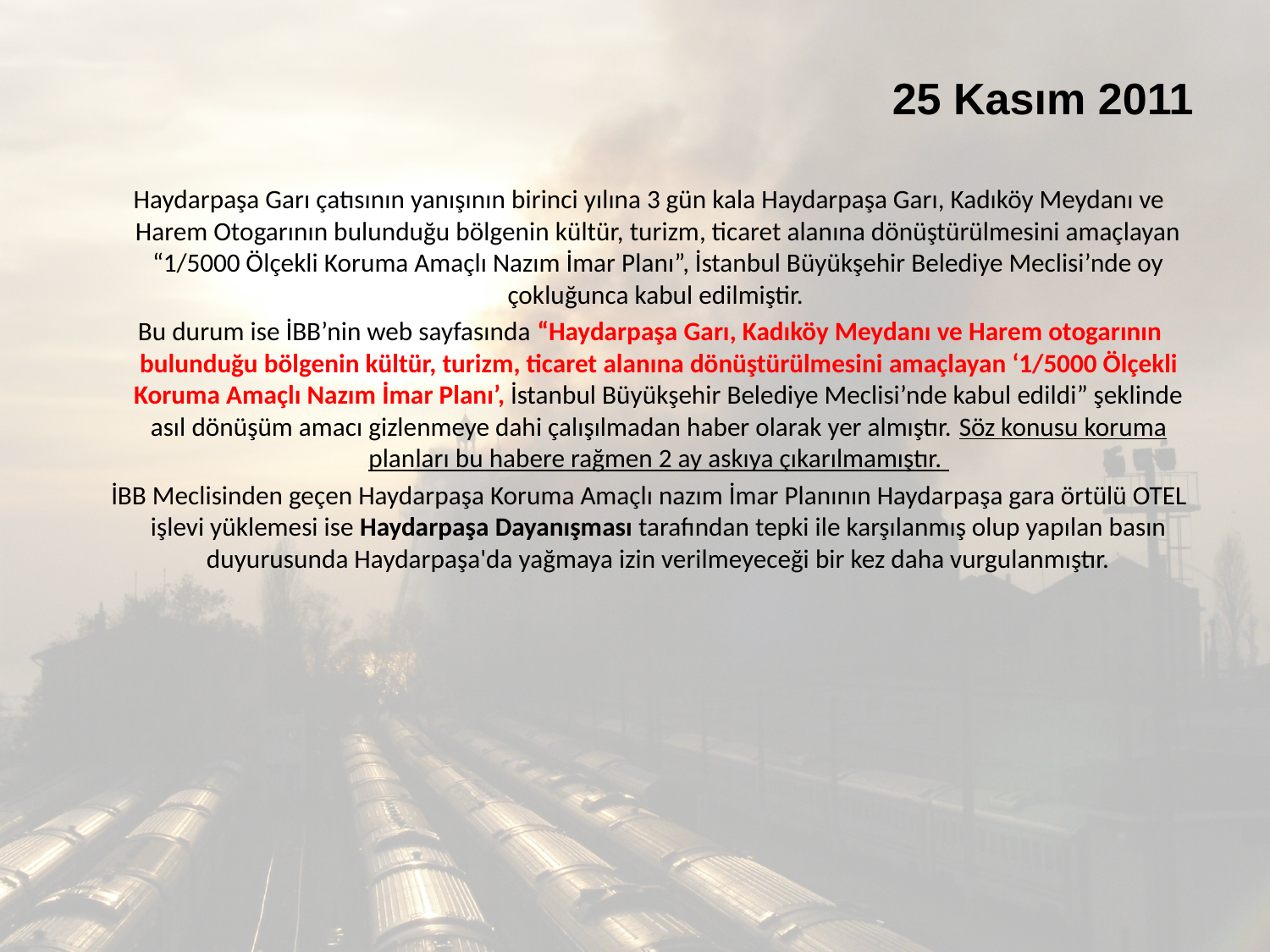

# 25 Kasım 2011
     Haydarpaşa Garı çatısının yanışının birinci yılına 3 gün kala Haydarpaşa Garı, Kadıköy Meydanı ve Harem Otogarının bulunduğu bölgenin kültür, turizm, ticaret alanına dönüştürülmesini amaçlayan “1/5000 Ölçekli Koruma Amaçlı Nazım İmar Planı”, İstanbul Büyükşehir Belediye Meclisi’nde oy çokluğunca kabul edilmiştir.
     Bu durum ise İBB’nin web sayfasında “Haydarpaşa Garı, Kadıköy Meydanı ve Harem otogarının bulunduğu bölgenin kültür, turizm, ticaret alanına dönüştürülmesini amaçlayan ‘1/5000 Ölçekli Koruma Amaçlı Nazım İmar Planı’, İstanbul Büyükşehir Belediye Meclisi’nde kabul edildi” şeklinde asıl dönüşüm amacı gizlenmeye dahi çalışılmadan haber olarak yer almıştır. Söz konusu koruma planları bu habere rağmen 2 ay askıya çıkarılmamıştır.
     İBB Meclisinden geçen Haydarpaşa Koruma Amaçlı nazım İmar Planının Haydarpaşa gara örtülü OTEL işlevi yüklemesi ise Haydarpaşa Dayanışması tarafından tepki ile karşılanmış olup yapılan basın duyurusunda Haydarpaşa'da yağmaya izin verilmeyeceği bir kez daha vurgulanmıştır.